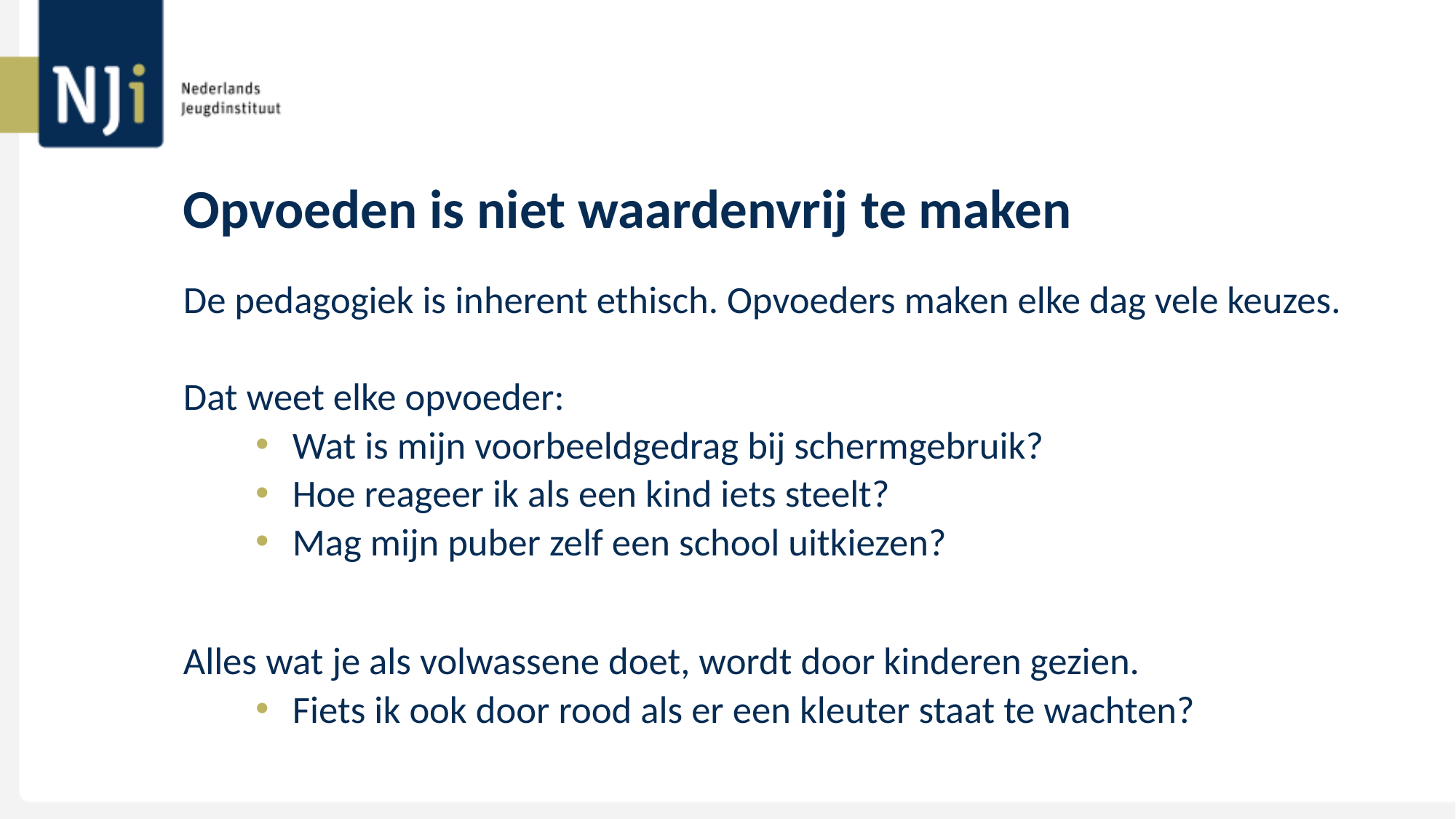

# Opvoeden is niet waardenvrij te maken
De pedagogiek is inherent ethisch. Opvoeders maken elke dag vele keuzes.

Dat weet elke opvoeder:
Wat is mijn voorbeeldgedrag bij schermgebruik?
Hoe reageer ik als een kind iets steelt?
Mag mijn puber zelf een school uitkiezen?

Alles wat je als volwassene doet, wordt door kinderen gezien.
Fiets ik ook door rood als er een kleuter staat te wachten?